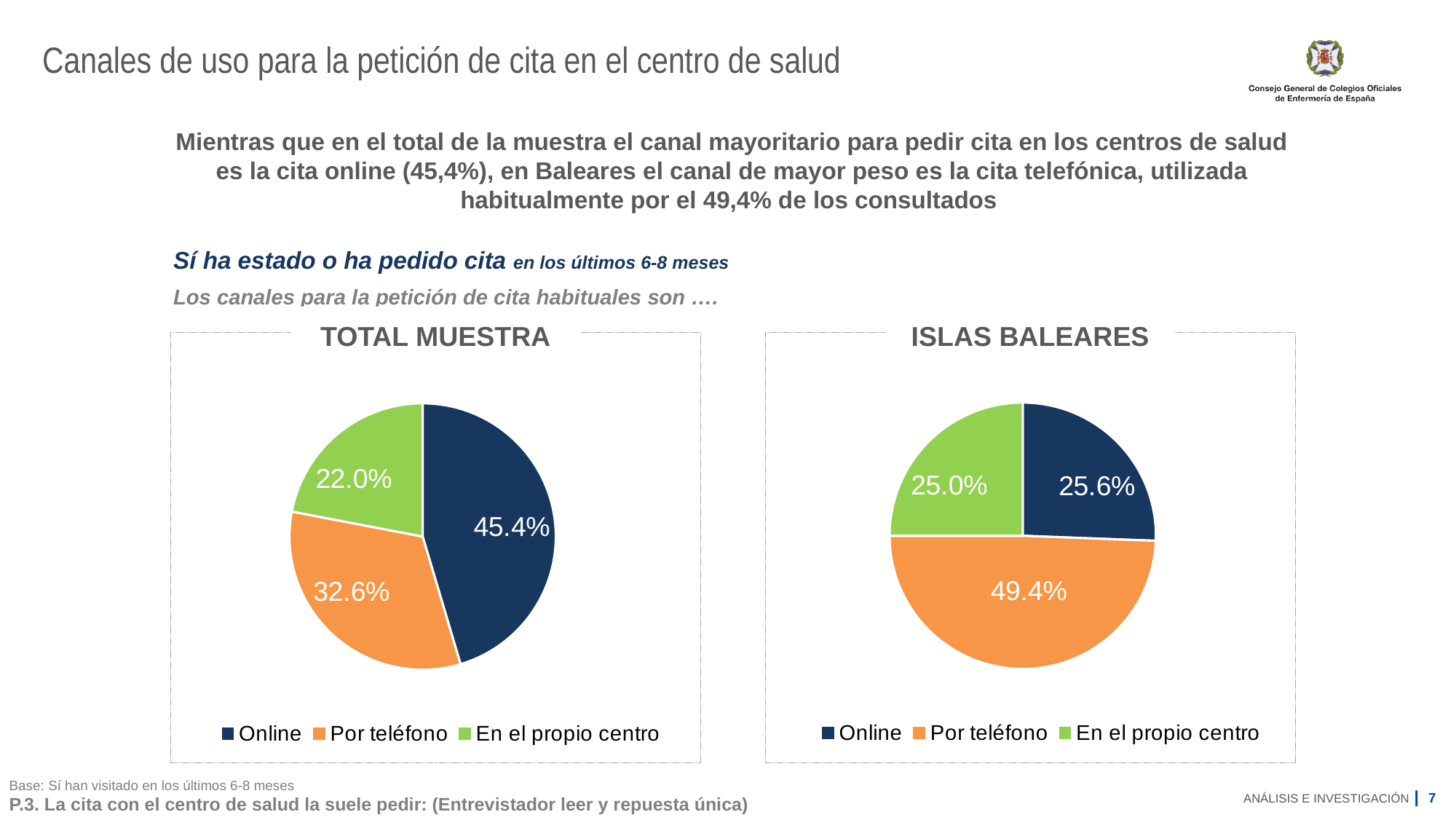

# Canales de uso para la petición de cita en el centro de salud
Mientras que en el total de la muestra el canal mayoritario para pedir cita en los centros de salud es la cita online (45,4%), en Baleares el canal de mayor peso es la cita telefónica, utilizada habitualmente por el 49,4% de los consultados
Sí ha estado o ha pedido cita en los últimos 6-8 meses
Los canales para la petición de cita habituales son ….
TOTAL MUESTRA
ISLAS BALEARES

### Chart

| Category | CCAA |
|---|---|
| Online | 25.6 |
| Por teléfono | 49.4 |
| En el propio centro | 25.0 |

### Chart

| Category | Sales |
|---|---|
| Online | 45.4 |
| Por teléfono | 32.6 |
| En el propio centro | 22.0 |
Base: Sí han visitado en los últimos 6-8 meses
P.3. La cita con el centro de salud la suele pedir: (Entrevistador leer y repuesta única)